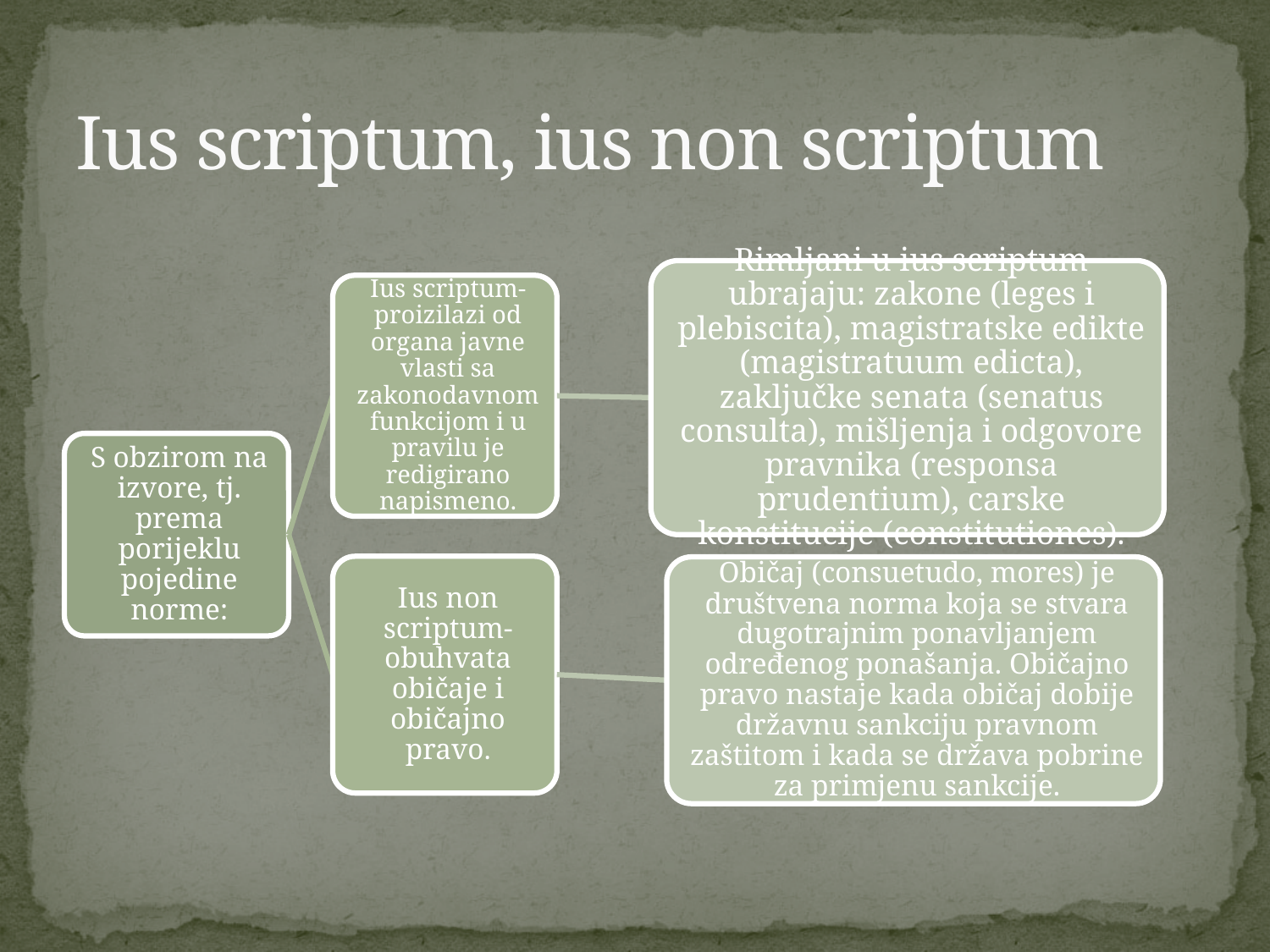

# Ius scriptum, ius non scriptum
S obzirom na izvore, tj. prema porijeklu pojedine norme:

Ius scriptum- proizilazi od organa javne vlasti sa zakonodavnom funkcijom i u pravilu je redigirano napismeno.

Rimljani u ius scriptum ubrajaju: zakone (leges i plebiscita), magistratske edikte (magistratuum edicta), zaključke senata (senatus consulta), mišljenja i odgovore pravnika (responsa prudentium), carske konstitucije (constitutiones).

Ius non scriptum- obuhvata običaje i običajno pravo.

Običaj (consuetudo, mores) je društvena norma koja se stvara dugotrajnim ponavljanjem određenog ponašanja. Običajno pravo nastaje kada običaj dobije državnu sankciju pravnom zaštitom i kada se država pobrine za primjenu sankcije.